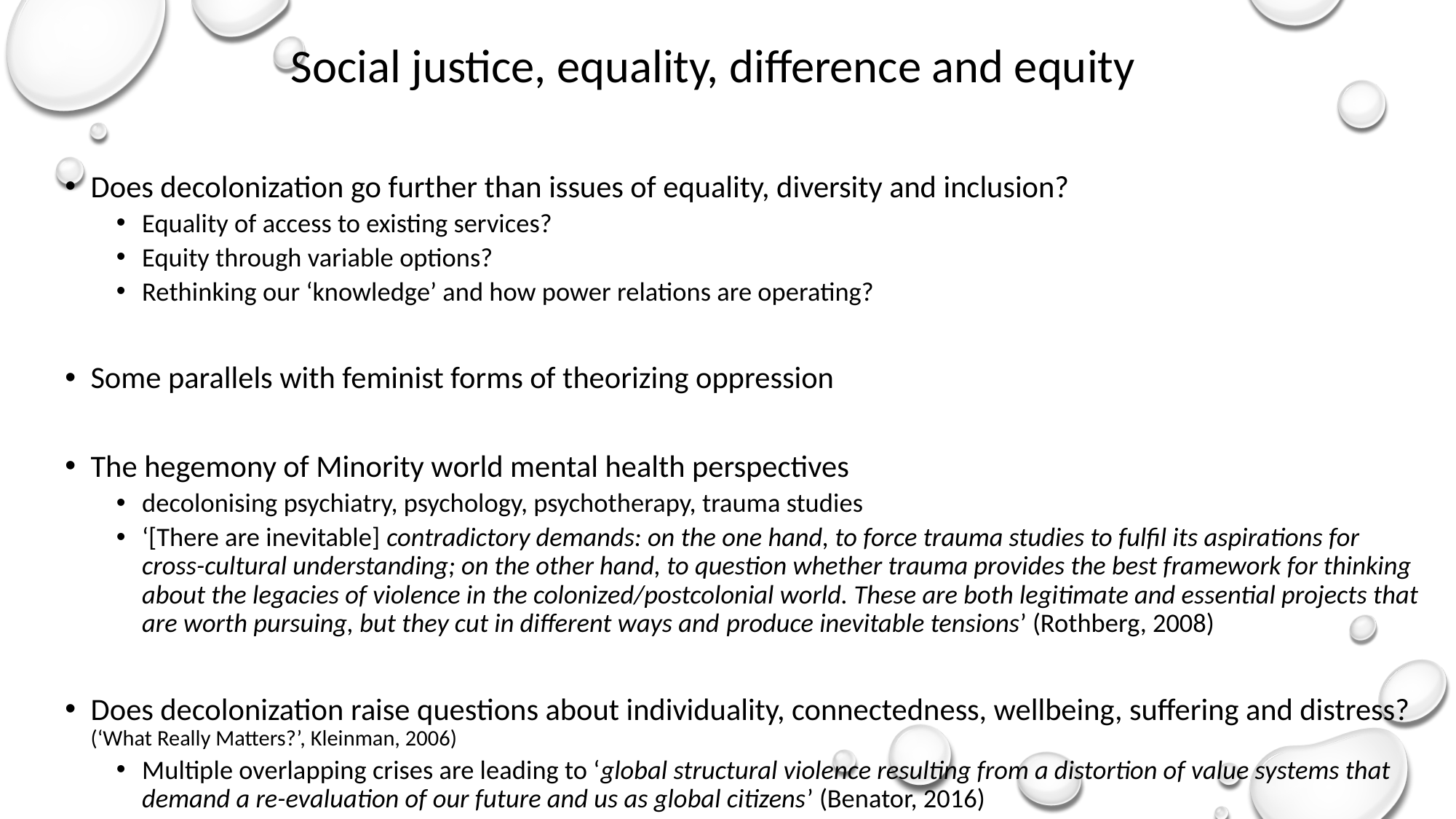

# Social justice, equality, difference and equity

Does decolonization go further than issues of equality, diversity and inclusion?
Equality of access to existing services?
Equity through variable options?
Rethinking our ‘knowledge’ and how power relations are operating?

Some parallels with feminist forms of theorizing oppression

The hegemony of Minority world mental health perspectives
decolonising psychiatry, psychology, psychotherapy, trauma studies
‘[There are inevitable] contradictory demands: on the one hand, to force trauma studies to fulfil its aspirations for cross-cultural understanding; on the other hand, to question whether trauma provides the best framework for thinking about the legacies of violence in the colonized/postcolonial world. These are both legitimate and essential projects that are worth pursuing, but they cut in different ways and produce inevitable tensions’ (Rothberg, 2008)

Does decolonization raise questions about individuality, connectedness, wellbeing, suffering and distress? (‘What Really Matters?’, Kleinman, 2006)
Multiple overlapping crises are leading to ‘global structural violence resulting from a distortion of value systems that demand a re-evaluation of our future and us as global citizens’ (Benator, 2016)